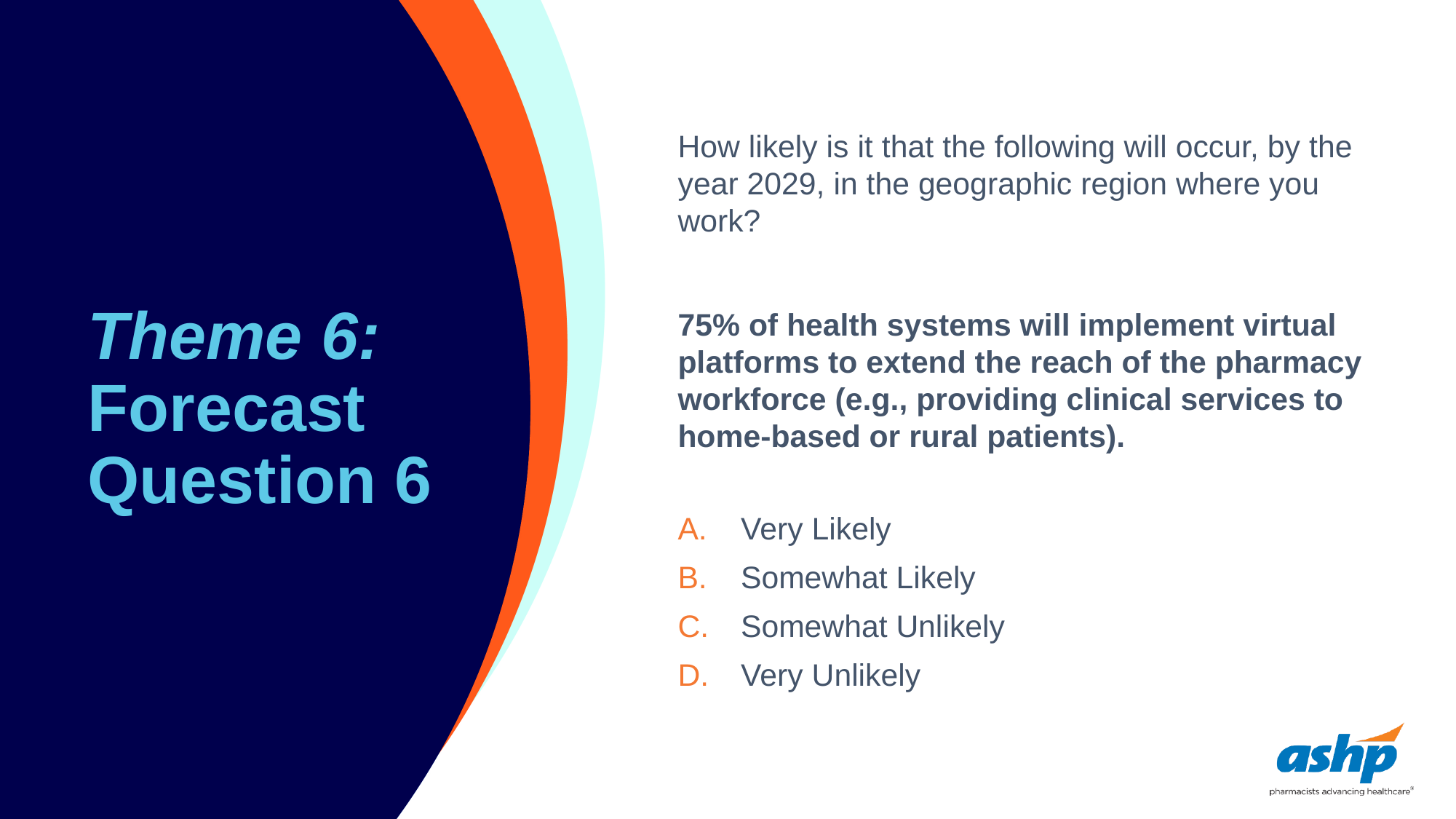

# Theme 6: Forecast Question 6
How likely is it that the following will occur, by the year 2029, in the geographic region where you work?

75% of health systems will implement virtual platforms to extend the reach of the pharmacy workforce (e.g., providing clinical services to home-based or rural patients).

Very Likely
Somewhat Likely
Somewhat Unlikely
Very Unlikely